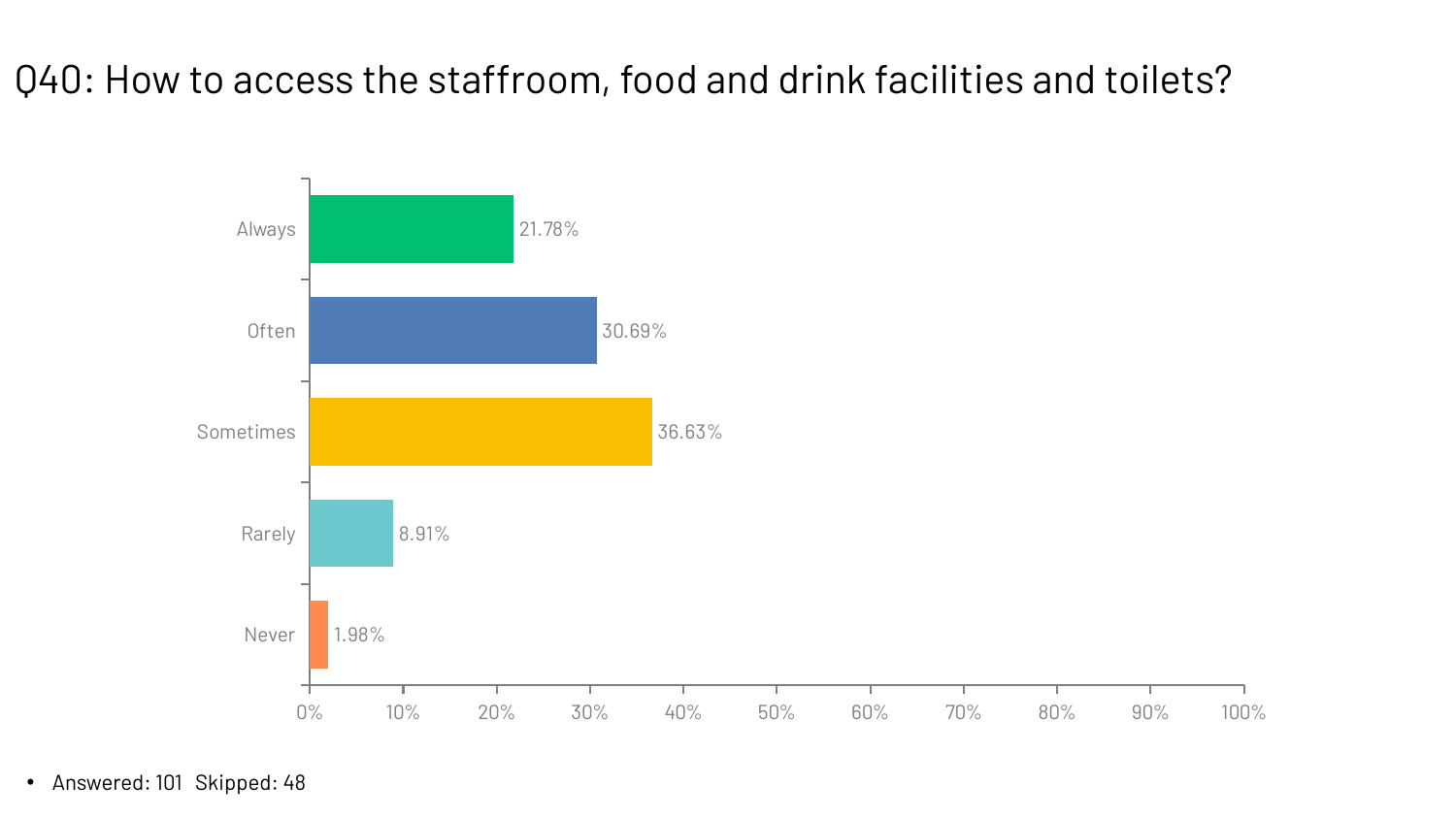

# Q40: How to access the staffroom, food and drink facilities and toilets?

### Chart

| Category |   |
|---|---|
| Always | 0.2178 |
| Often | 0.3069 |
| Sometimes | 0.3663 |
| Rarely | 0.0891 |
| Never | 0.0198 |
Answered: 101   Skipped: 48